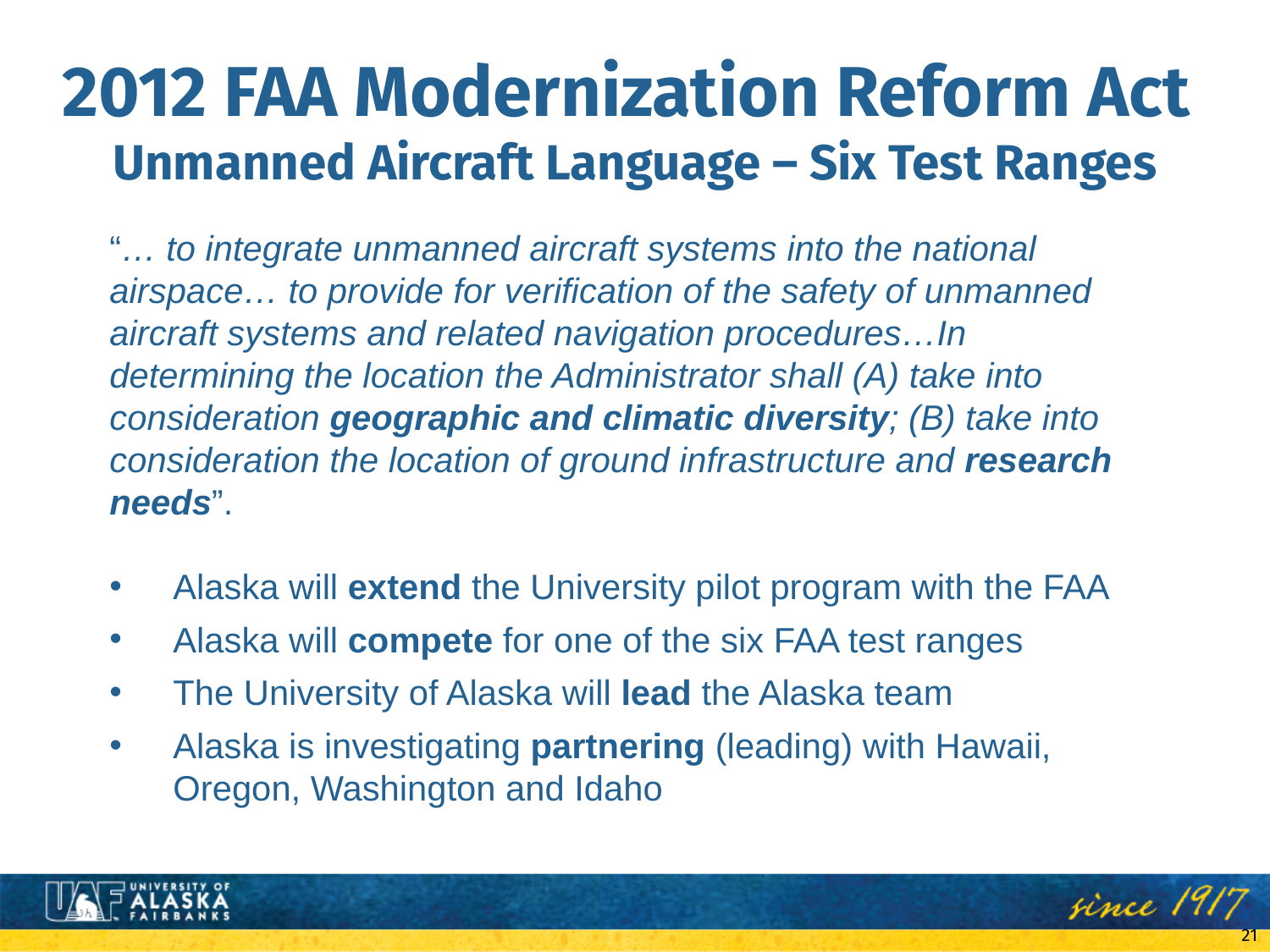

# 2012 FAA Modernization Reform Act Unmanned Aircraft Language – Six Test Ranges
“… to integrate unmanned aircraft systems into the national airspace… to provide for verification of the safety of unmanned aircraft systems and related navigation procedures…In determining the location the Administrator shall (A) take into consideration geographic and climatic diversity; (B) take into consideration the location of ground infrastructure and research needs”.

Alaska will extend the University pilot program with the FAA
Alaska will compete for one of the six FAA test ranges
The University of Alaska will lead the Alaska team
Alaska is investigating partnering (leading) with Hawaii, Oregon, Washington and Idaho